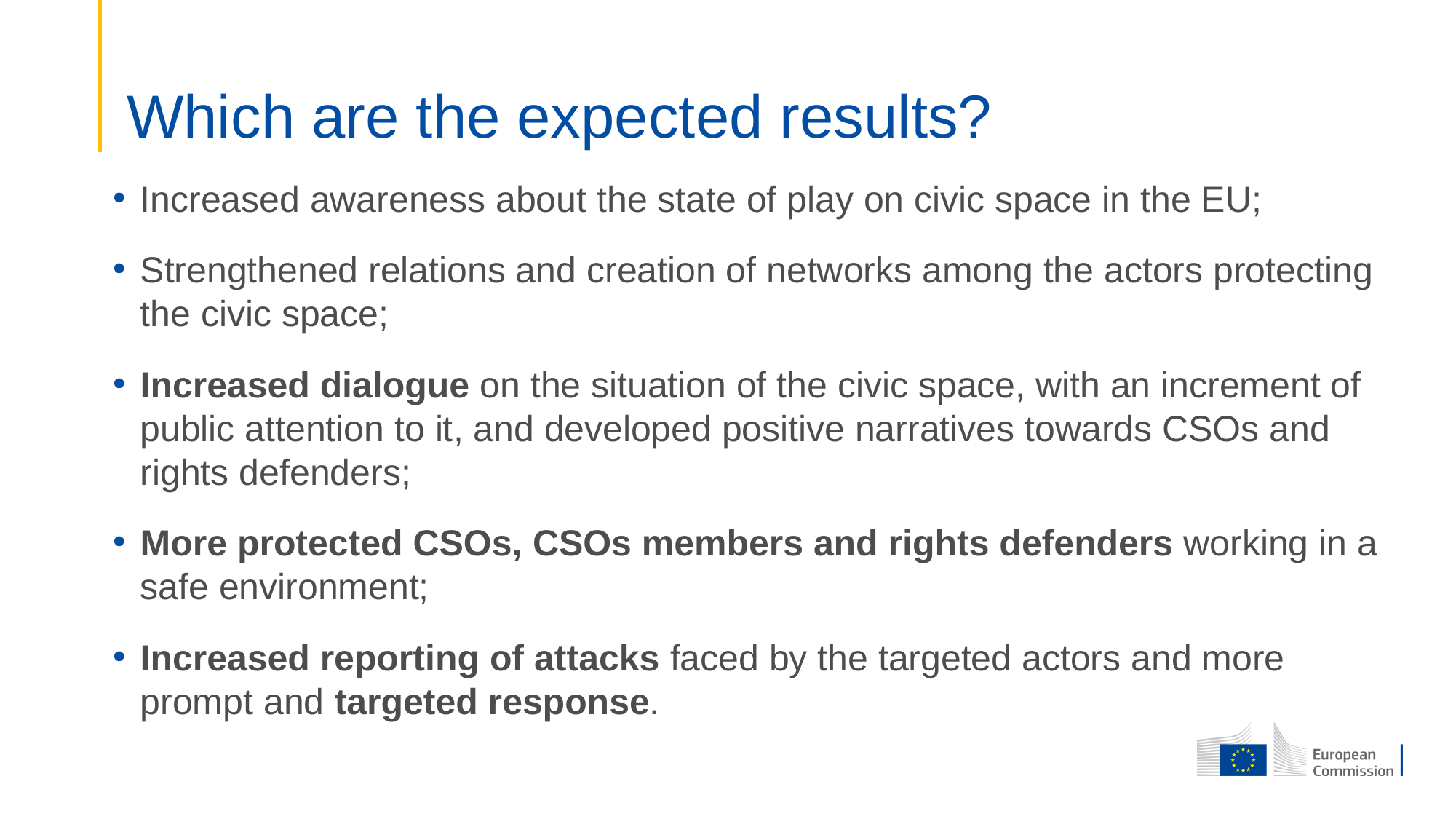

# Which are the expected results?
Increased awareness about the state of play on civic space in the EU;
Strengthened relations and creation of networks among the actors protecting the civic space;
Increased dialogue on the situation of the civic space, with an increment of public attention to it, and developed positive narratives towards CSOs and rights defenders;
More protected CSOs, CSOs members and rights defenders working in a safe environment;
Increased reporting of attacks faced by the targeted actors and more prompt and targeted response.